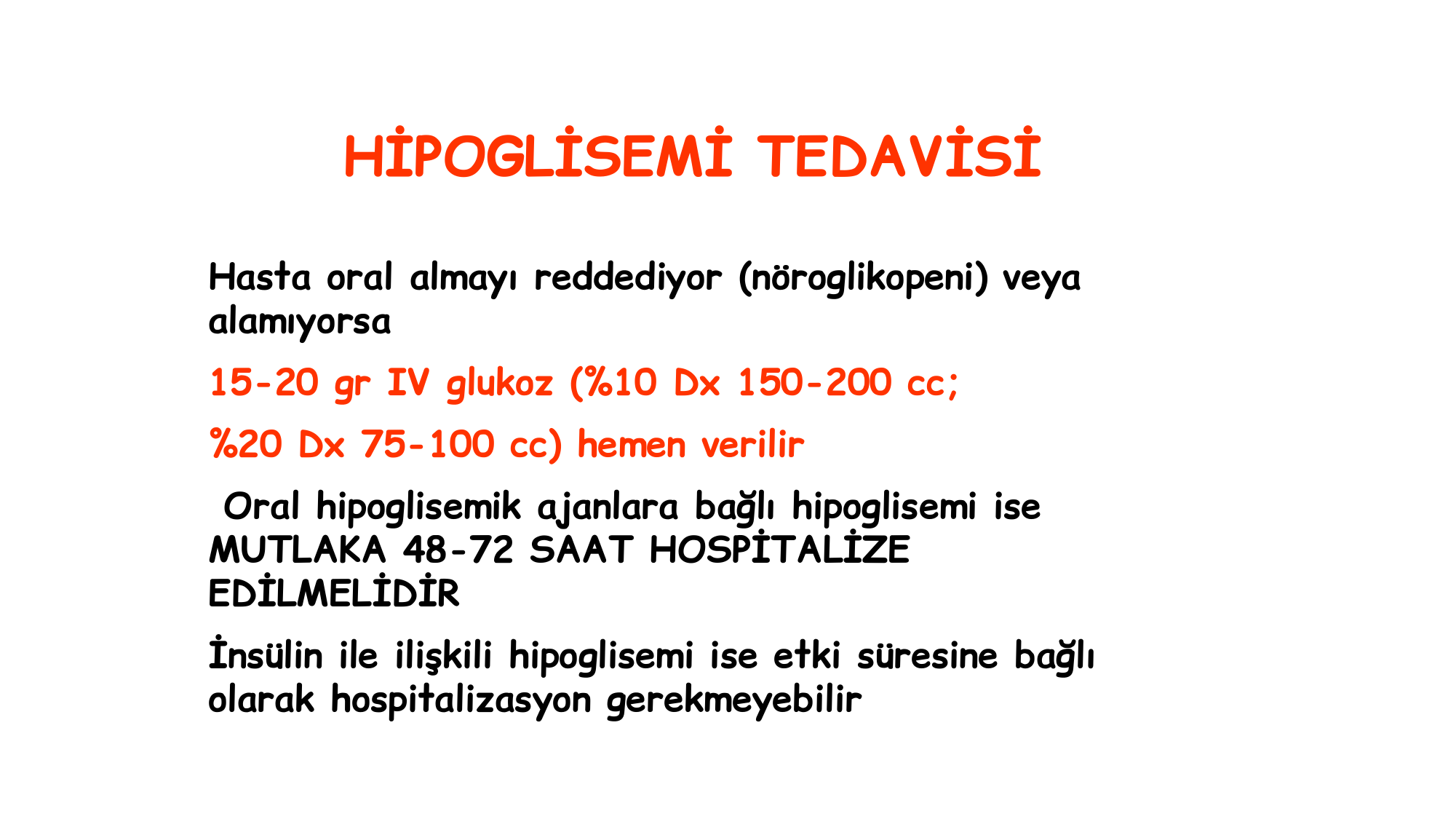

HİPOGLİSEMİ TEDAVİSİ
Hasta oral almayı reddediyor (nöroglikopeni) veya alamıyorsa
15-20 gr IV glukoz (%10 Dx 150-200 cc;
%20 Dx 75-100 cc) hemen verilir
 Oral hipoglisemik ajanlara bağlı hipoglisemi ise MUTLAKA 48-72 SAAT HOSPİTALİZE EDİLMELİDİR
İnsülin ile ilişkili hipoglisemi ise etki süresine bağlı olarak hospitalizasyon gerekmeyebilir